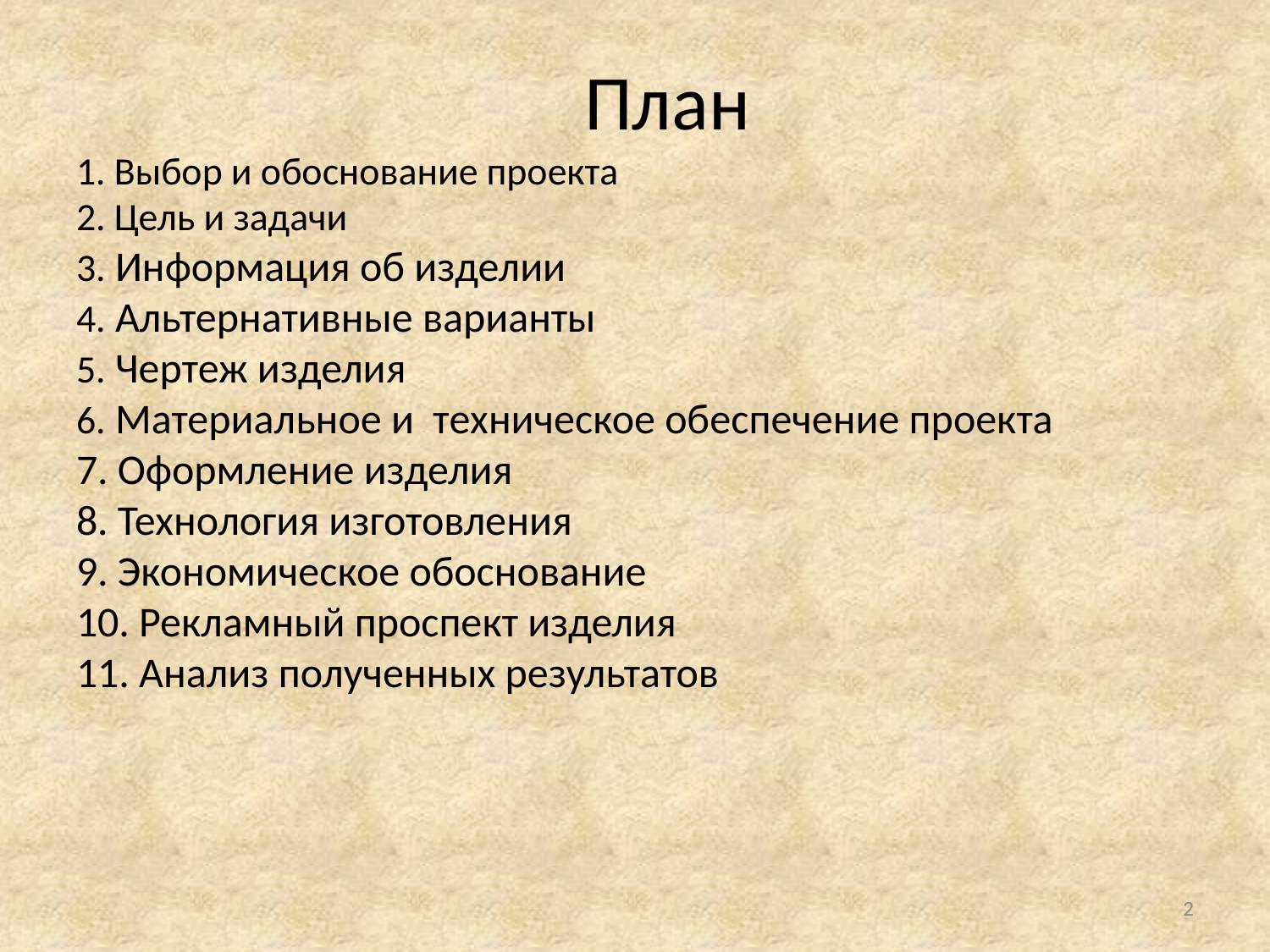

# План 1. Выбор и обоснование проекта 2. Цель и задачи 3. Информация об изделии 4. Альтернативные варианты 5. Чертеж изделия 6. Материальное и  техническое обеспечение проекта 7. Оформление изделия 8. Технология изготовления 9. Экономическое обоснование 10. Рекламный проспект изделия 11. Анализ полученных результатов
2